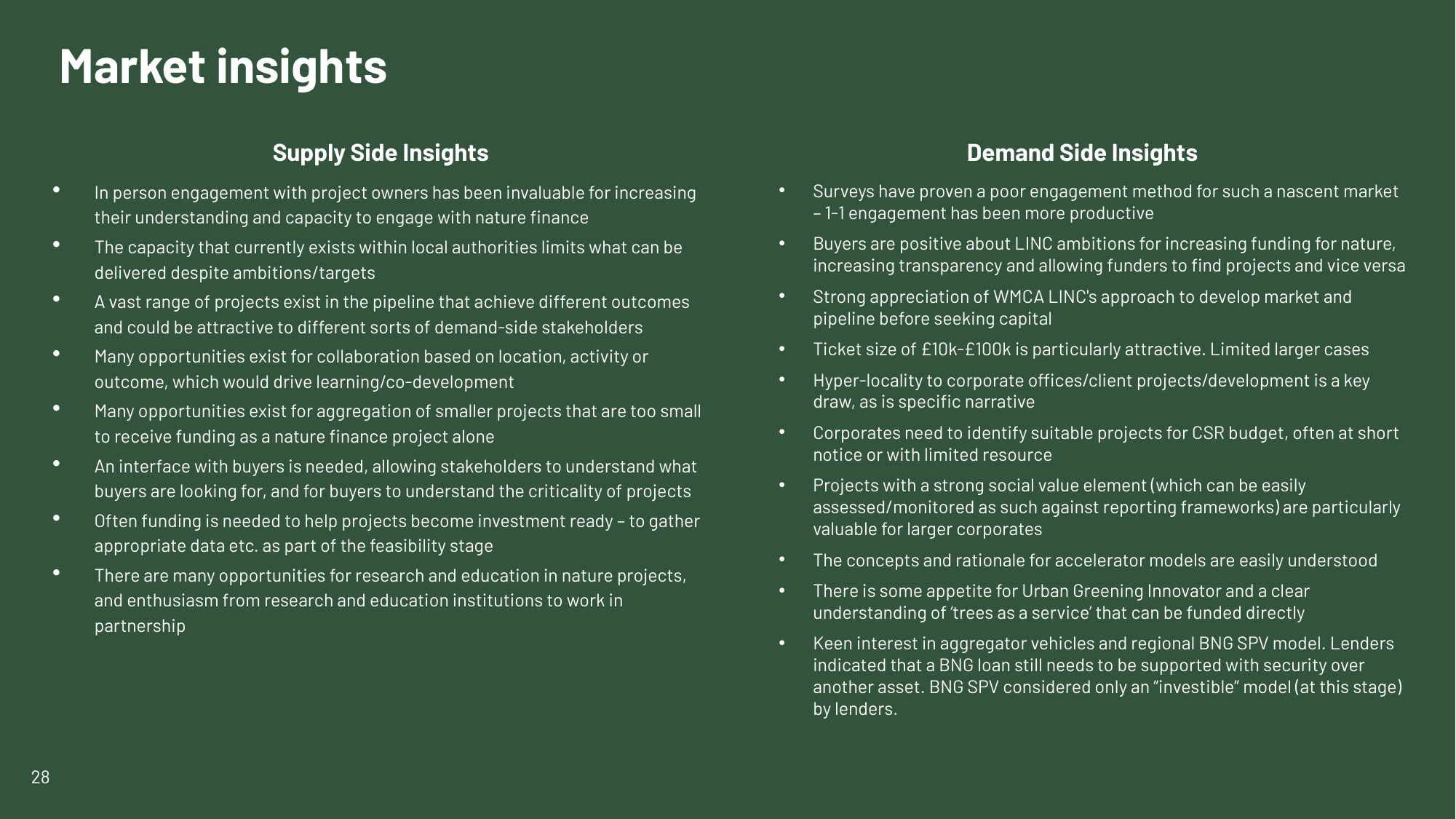

Market insights
Supply Side Insights
Demand Side Insights
In person engagement with project owners has been invaluable for increasing their understanding and capacity to engage with nature finance
The capacity that currently exists within local authorities limits what can be delivered despite ambitions/targets
A vast range of projects exist in the pipeline that achieve different outcomes and could be attractive to different sorts of demand-side stakeholders
Many opportunities exist for collaboration based on location, activity or outcome, which would drive learning/co-development
Many opportunities exist for aggregation of smaller projects that are too small to receive funding as a nature finance project alone
An interface with buyers is needed, allowing stakeholders to understand what buyers are looking for, and for buyers to understand the criticality of projects
Often funding is needed to help projects become investment ready – to gather appropriate data etc. as part of the feasibility stage
There are many opportunities for research and education in nature projects, and enthusiasm from research and education institutions to work in partnership
Surveys have proven a poor engagement method for such a nascent market – 1-1 engagement has been more productive
Buyers are positive about LINC ambitions for increasing funding for nature, increasing transparency and allowing funders to find projects and vice versa
Strong appreciation of WMCA LINC's approach to develop market and pipeline before seeking capital
Ticket size of £10k-£100k is particularly attractive. Limited larger cases
Hyper-locality to corporate offices/client projects/development is a key draw, as is specific narrative
Corporates need to identify suitable projects for CSR budget, often at short notice or with limited resource
Projects with a strong social value element (which can be easily assessed/monitored as such against reporting frameworks) are particularly valuable for larger corporates
The concepts and rationale for accelerator models are easily understood
There is some appetite for Urban Greening Innovator and a clear understanding of ‘trees as a service’ that can be funded directly
Keen interest in aggregator vehicles and regional BNG SPV model. Lenders indicated that a BNG loan still needs to be supported with security over another asset. BNG SPV considered only an “investible” model (at this stage) by lenders.
28